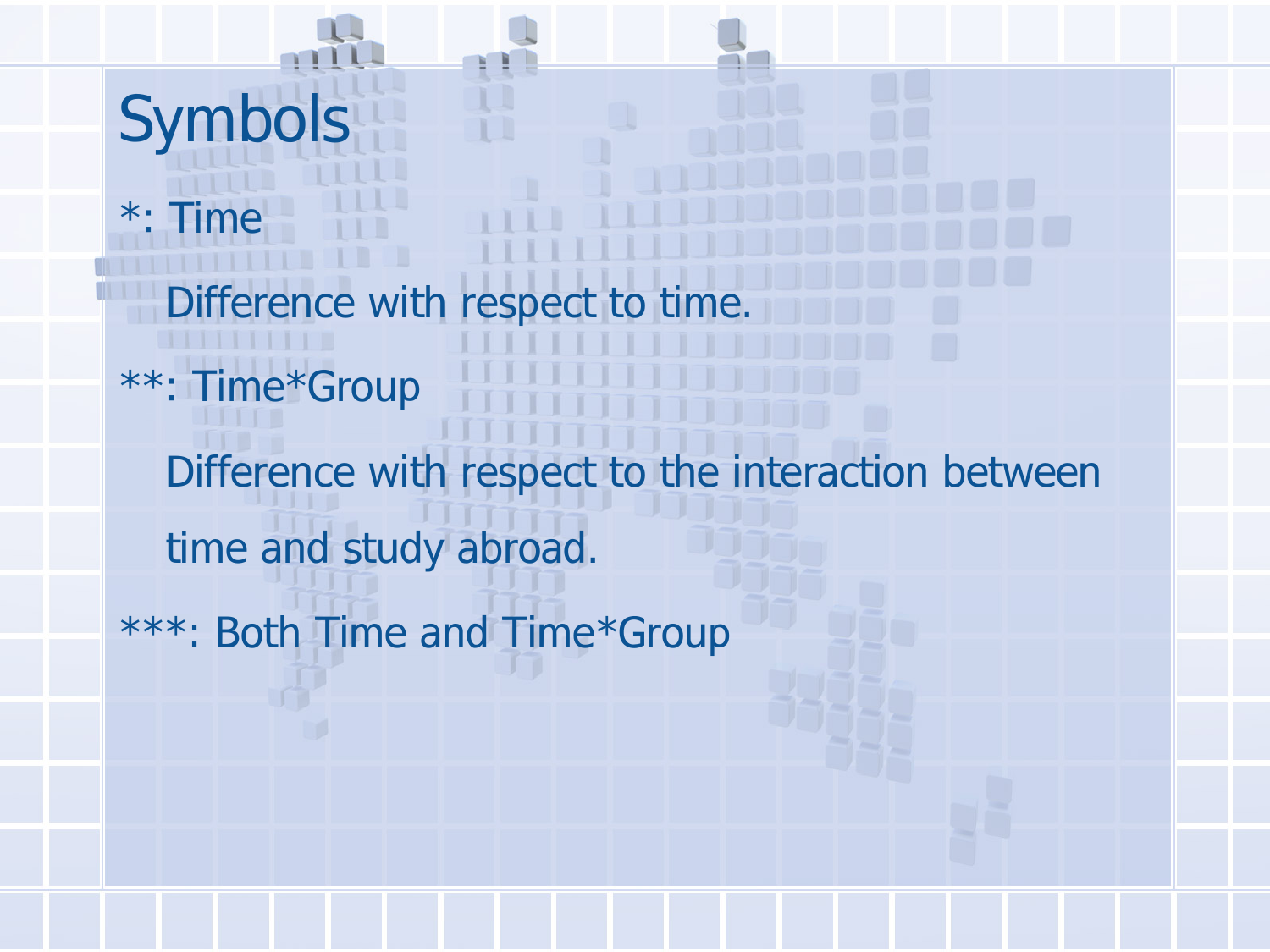

# Symbols
*: Time
	Difference with respect to time.
**: Time*Group
	Difference with respect to the interaction between time and study abroad.
***: Both Time and Time*Group